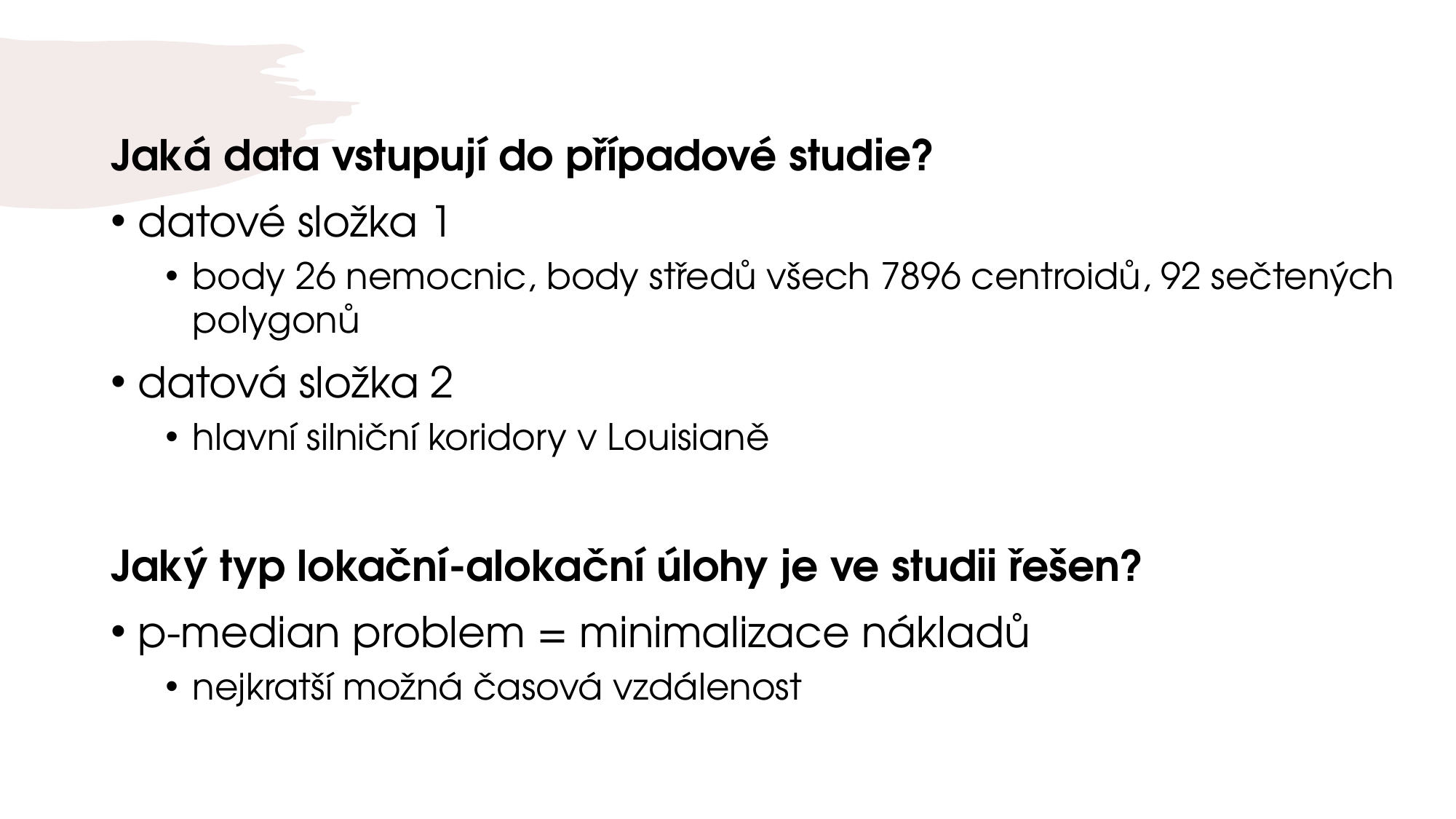

Jaká data vstupují do případové studie?
datové složka 1
body 26 nemocnic, body středů všech 7896 centroidů, 92 sečtených polygonů
datová složka 2
hlavní silniční koridory v Louisianě

Jaký typ lokační-alokační úlohy je ve studii řešen?
p-median problem = minimalizace nákladů
nejkratší možná časová vzdálenost